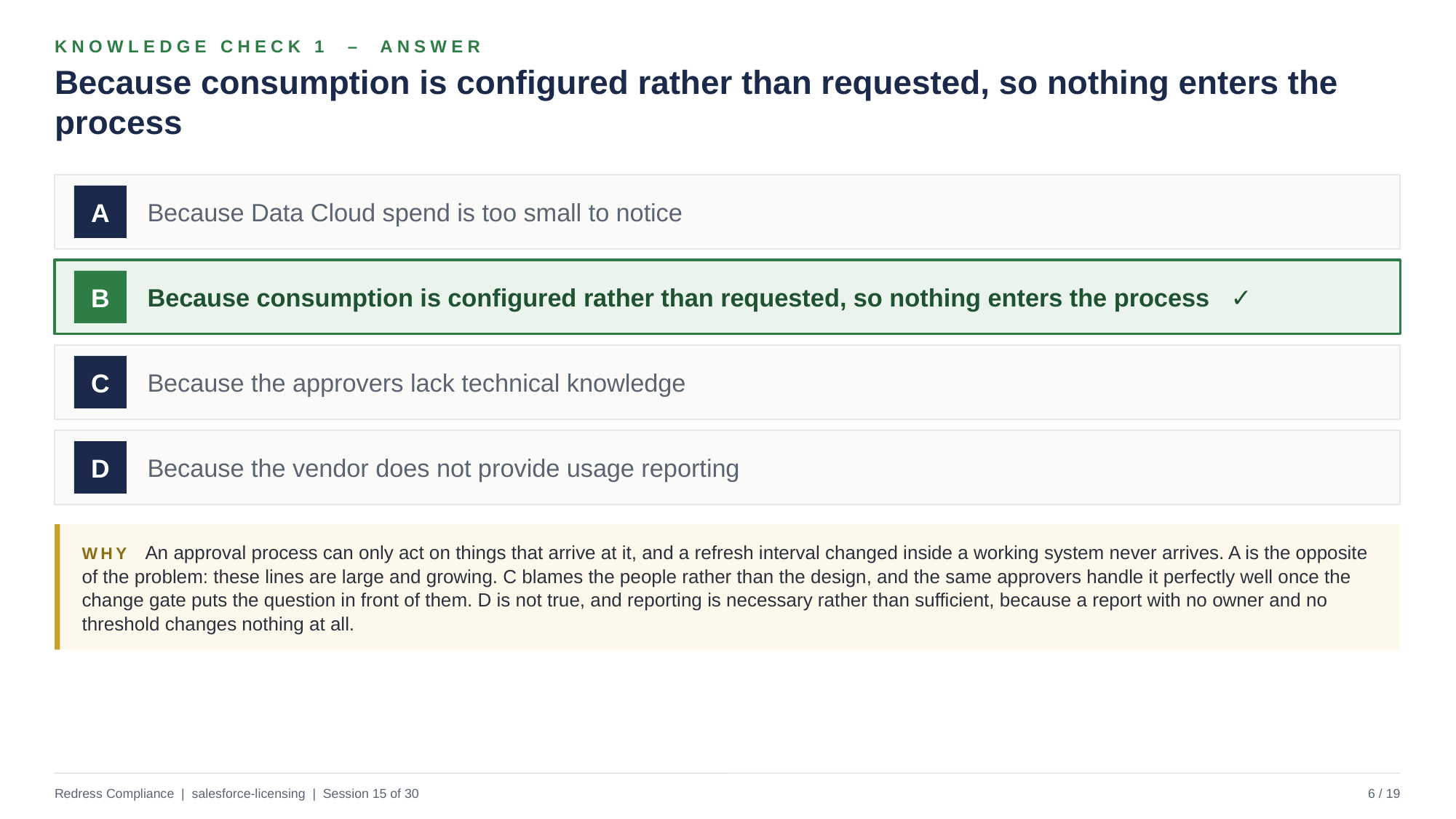

KNOWLEDGE CHECK 1  –  ANSWER
Because consumption is configured rather than requested, so nothing enters the process

Because Data Cloud spend is too small to notice

A

Because consumption is configured rather than requested, so nothing enters the process   ✓

B

Because the approvers lack technical knowledge

C

Because the vendor does not provide usage reporting

D

WHY  An approval process can only act on things that arrive at it, and a refresh interval changed inside a working system never arrives. A is the opposite of the problem: these lines are large and growing. C blames the people rather than the design, and the same approvers handle it perfectly well once the change gate puts the question in front of them. D is not true, and reporting is necessary rather than sufficient, because a report with no owner and no threshold changes nothing at all.

Redress Compliance  |  salesforce-licensing  |  Session 15 of 30
6 / 19